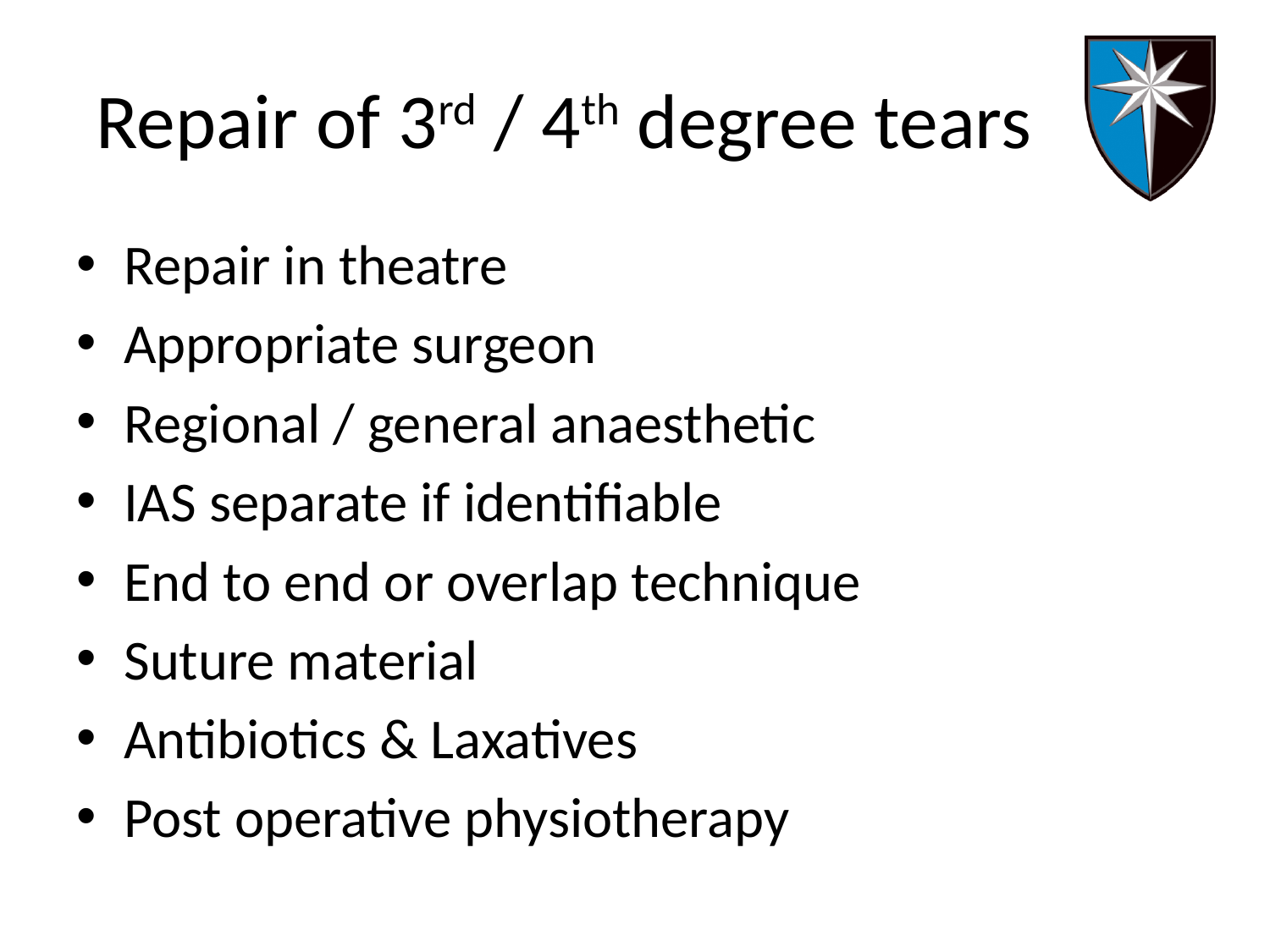

# Repair of 3rd / 4th degree tears
Repair in theatre
Appropriate surgeon
Regional / general anaesthetic
IAS separate if identifiable
End to end or overlap technique
Suture material
Antibiotics & Laxatives
Post operative physiotherapy